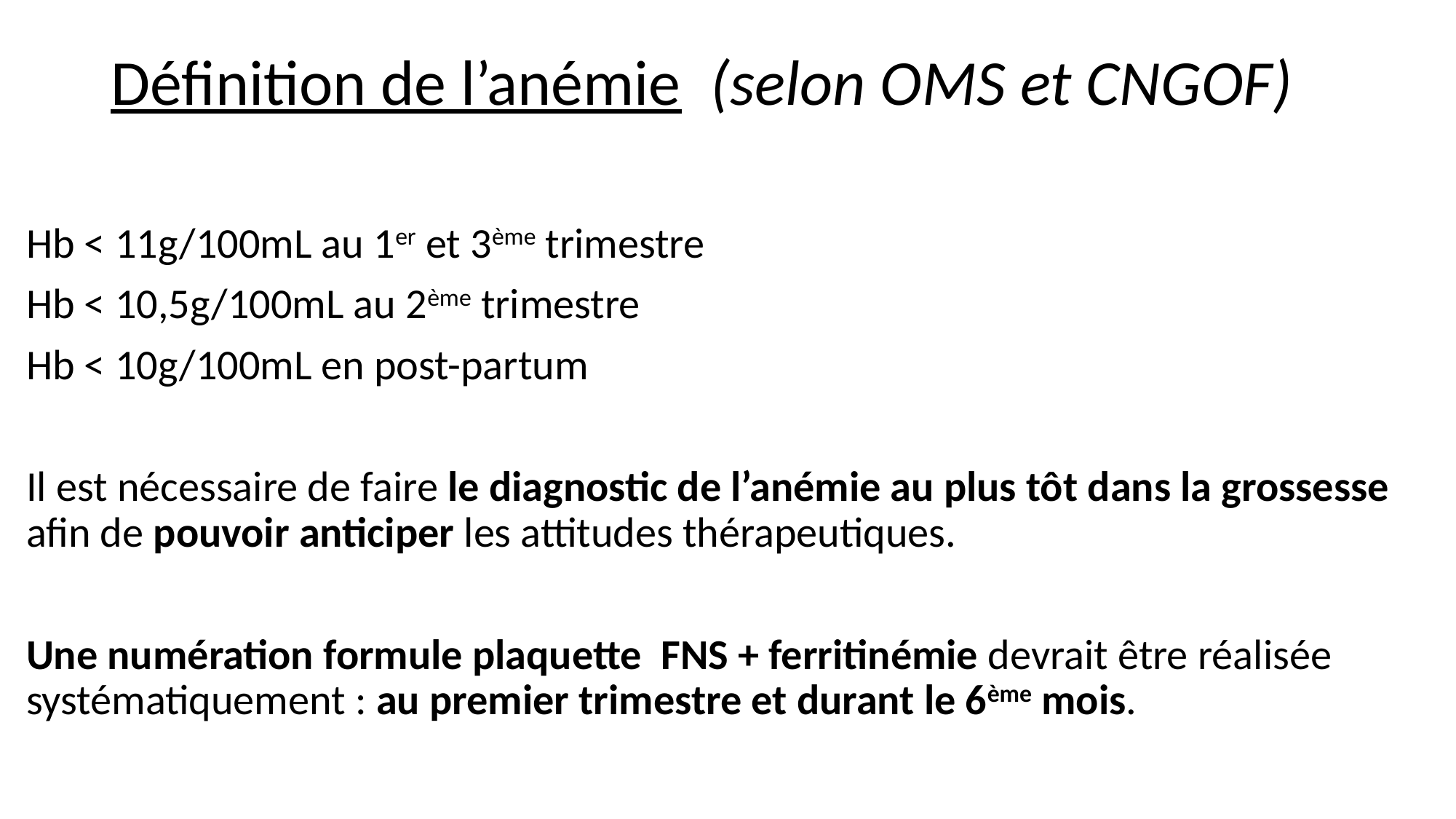

# Définition de l’anémie  (selon OMS et CNGOF)

Hb < 11g/100mL au 1er et 3ème trimestre
Hb < 10,5g/100mL au 2ème trimestre
Hb < 10g/100mL en post-partum

Il est nécessaire de faire le diagnostic de l’anémie au plus tôt dans la grossesse afin de pouvoir anticiper les attitudes thérapeutiques.

Une numération formule plaquette  FNS + ferritinémie devrait être réalisée systématiquement : au premier trimestre et durant le 6ème mois.